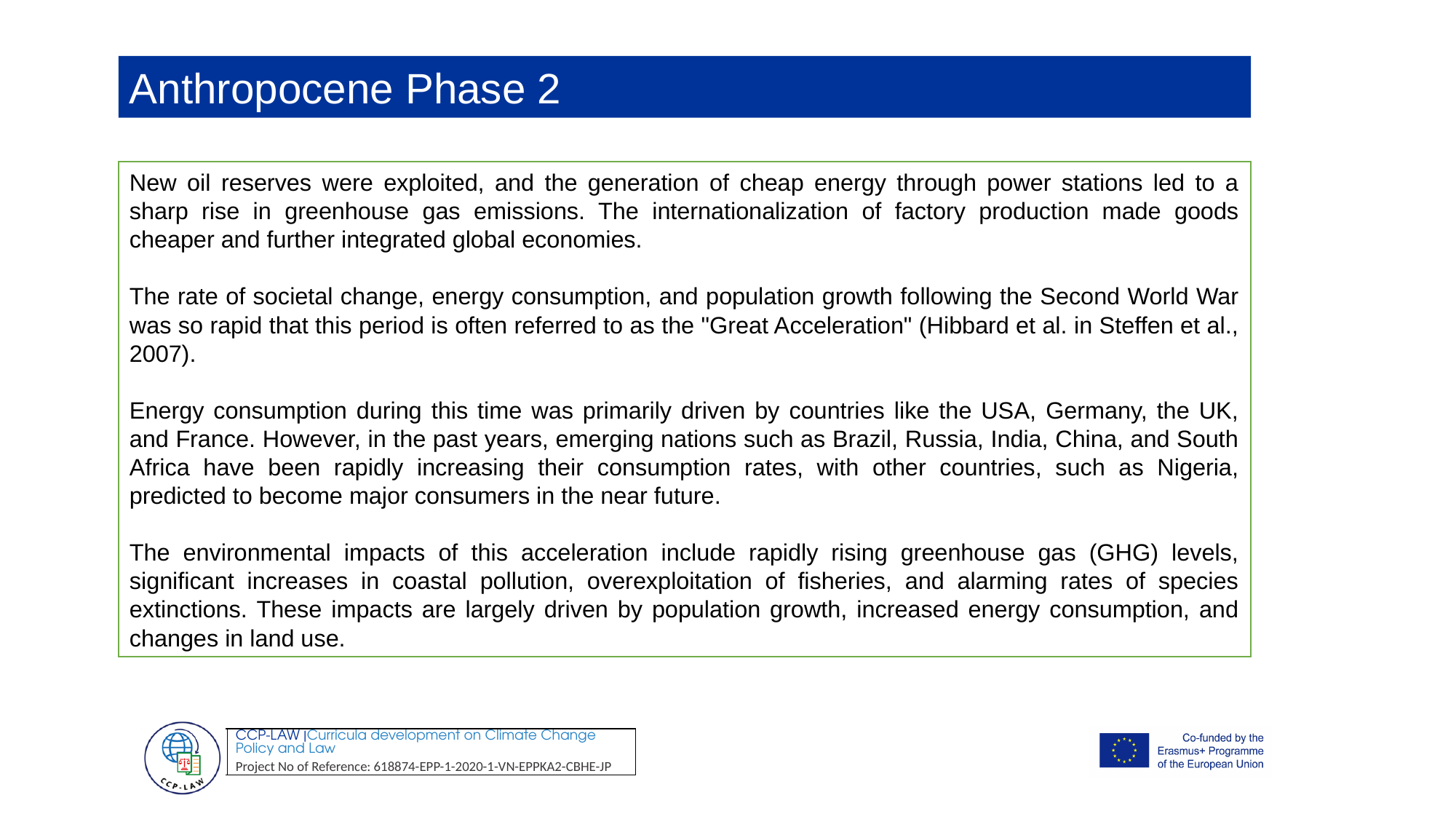

Anthropocene Phase 2
New oil reserves were exploited, and the generation of cheap energy through power stations led to a sharp rise in greenhouse gas emissions. The internationalization of factory production made goods cheaper and further integrated global economies.

The rate of societal change, energy consumption, and population growth following the Second World War was so rapid that this period is often referred to as the "Great Acceleration" (Hibbard et al. in Steffen et al., 2007).

Energy consumption during this time was primarily driven by countries like the USA, Germany, the UK, and France. However, in the past years, emerging nations such as Brazil, Russia, India, China, and South Africa have been rapidly increasing their consumption rates, with other countries, such as Nigeria, predicted to become major consumers in the near future.

The environmental impacts of this acceleration include rapidly rising greenhouse gas (GHG) levels, significant increases in coastal pollution, overexploitation of fisheries, and alarming rates of species extinctions. These impacts are largely driven by population growth, increased energy consumption, and changes in land use.